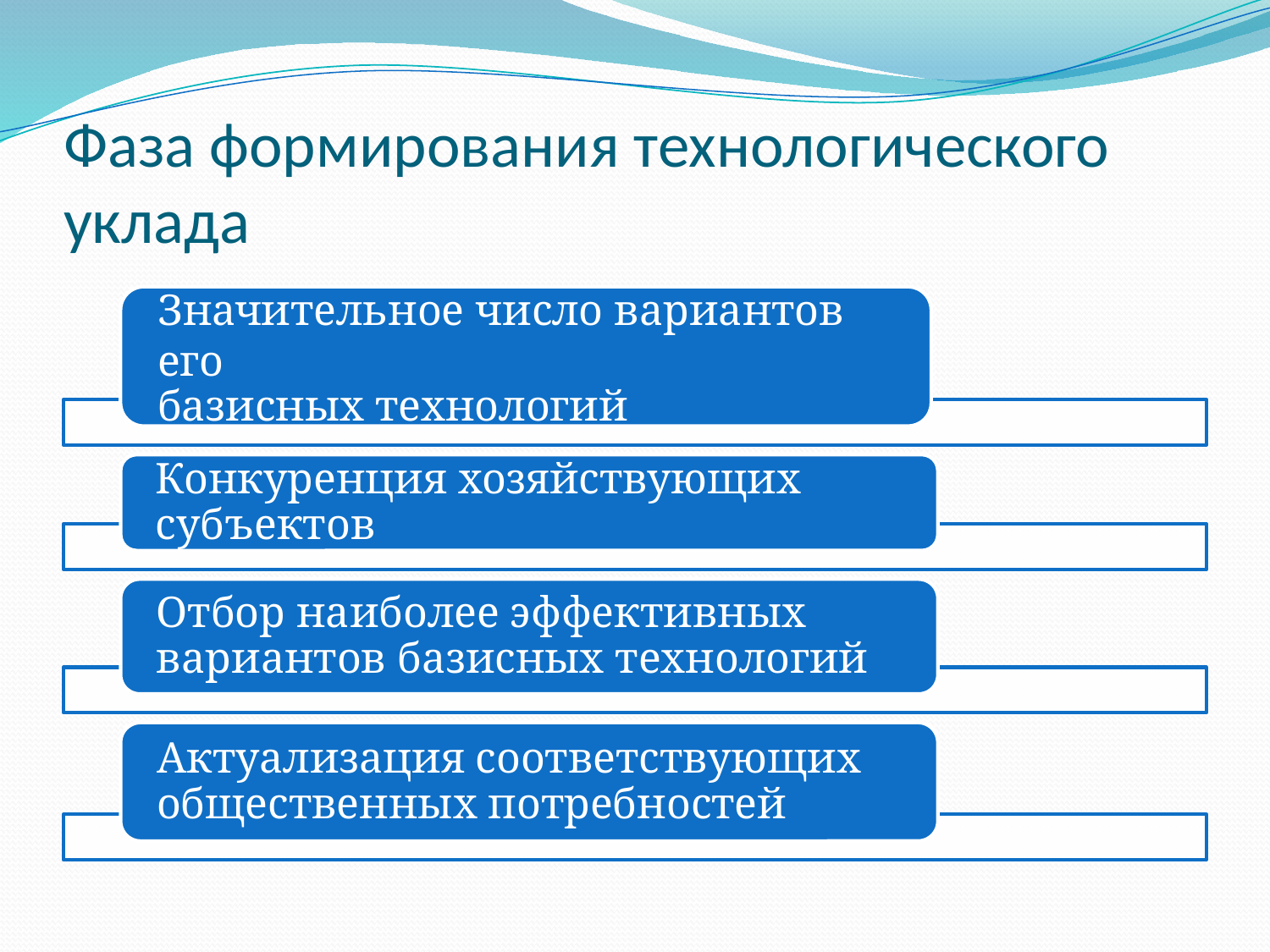

# Фаза формирования технологического уклада
Значительное число вариантов его
базисных технологий
Конкуренция хозяйствующих субъектов
Отбор наиболее эффективных вариантов базисных технологий
Актуализация соответствующих общественных потребностей